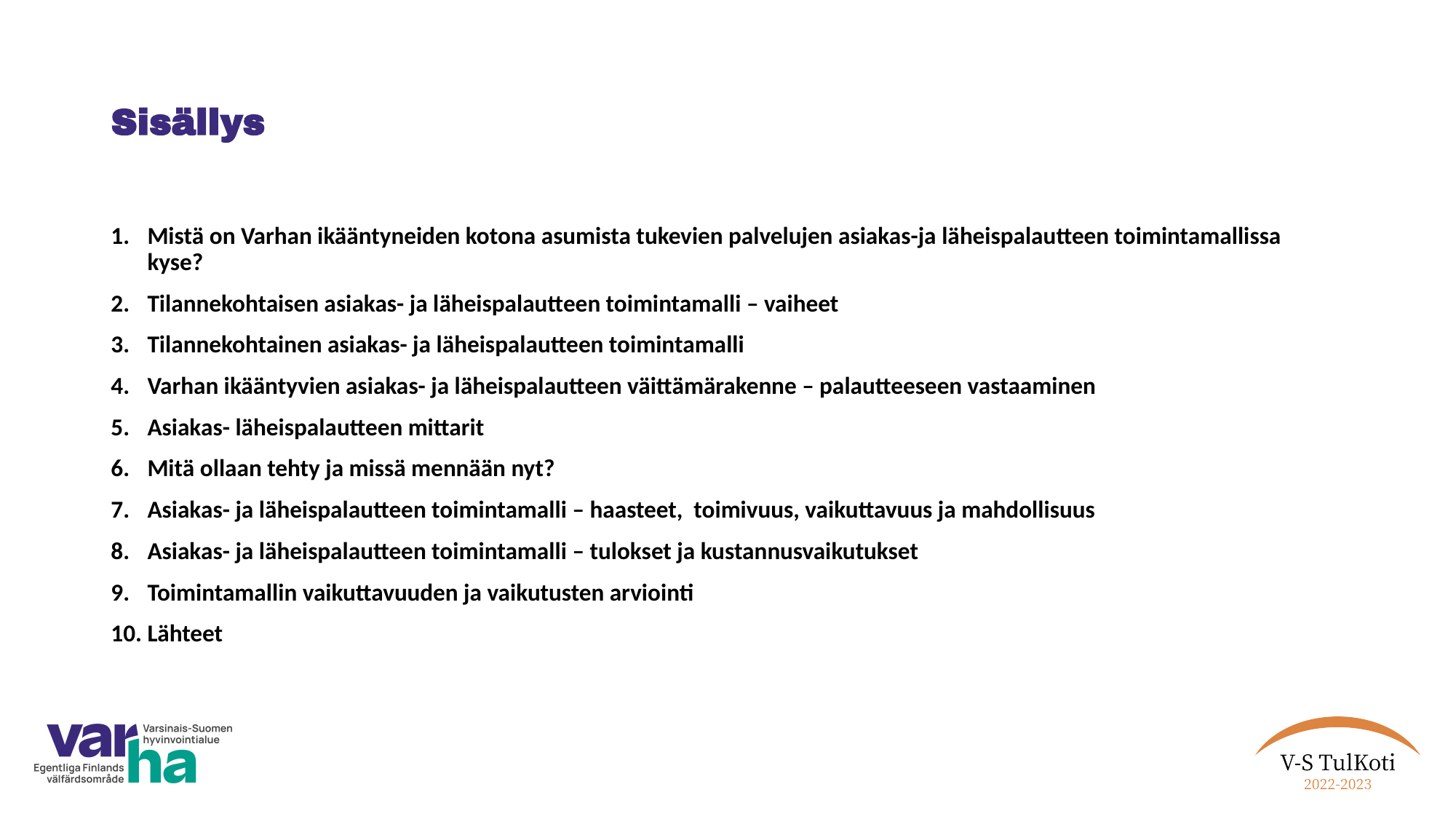

# Sisällys
Mistä on Varhan ikääntyneiden kotona asumista tukevien palvelujen asiakas-ja läheispalautteen toimintamallissa kyse?
Tilannekohtaisen asiakas- ja läheispalautteen toimintamalli – vaiheet
Tilannekohtainen asiakas- ja läheispalautteen toimintamalli
Varhan ikääntyvien asiakas- ja läheispalautteen väittämärakenne – palautteeseen vastaaminen
Asiakas- läheispalautteen mittarit
Mitä ollaan tehty ja missä mennään nyt?
Asiakas- ja läheispalautteen toimintamalli – haasteet,  toimivuus, vaikuttavuus ja mahdollisuus
Asiakas- ja läheispalautteen toimintamalli – tulokset ja kustannusvaikutukset
Toimintamallin vaikuttavuuden ja vaikutusten arviointi
Lähteet